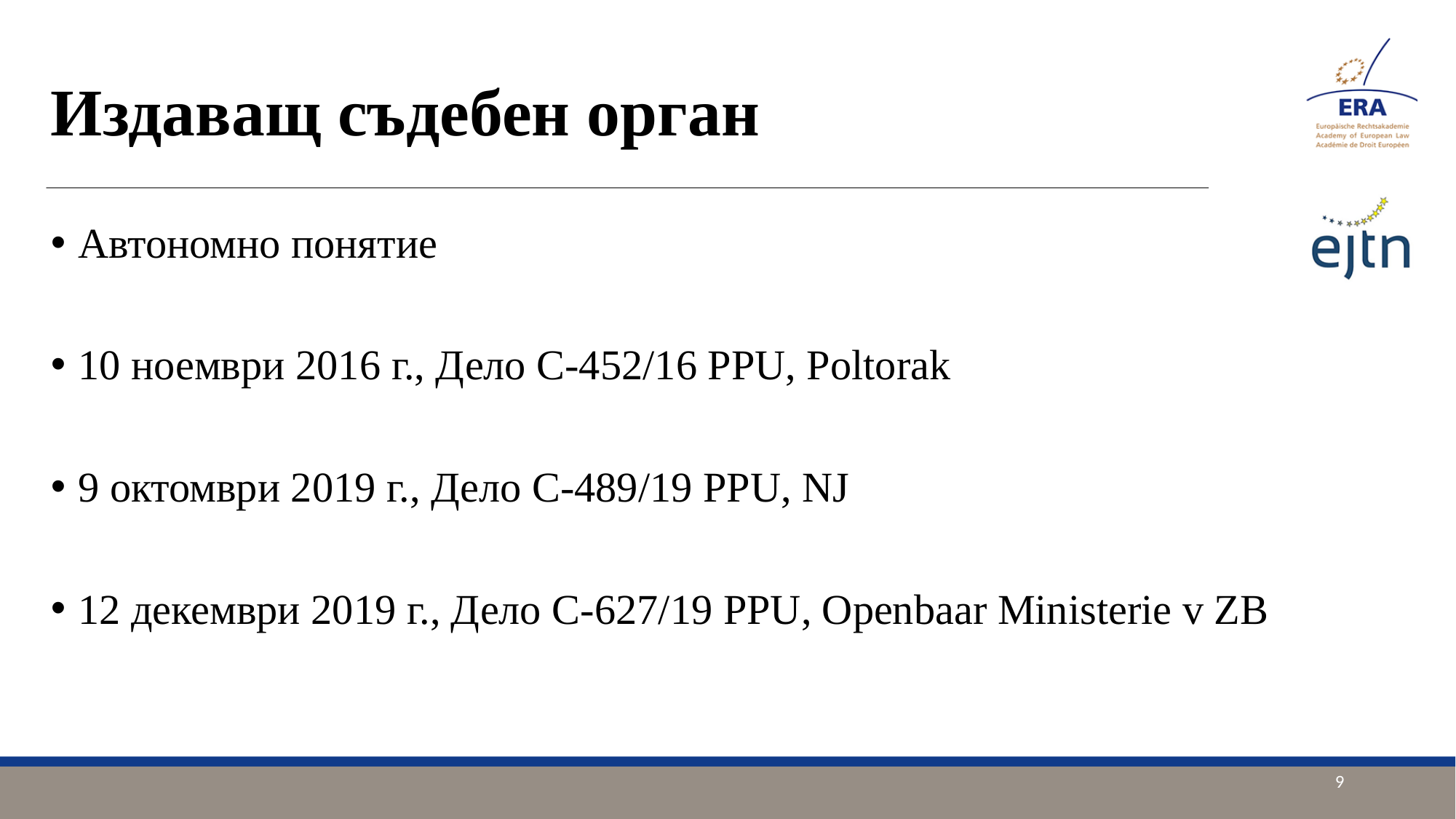

# Издаващ съдебен орган
Автономно понятие

10 ноември 2016 г., Дело C‑452/16 PPU, Poltorak

9 октомври 2019 г., Дело C‑489/19 PPU, NJ

12 декември 2019 г., Дело C‑627/19 PPU, Openbaar Ministerie v ZB
9